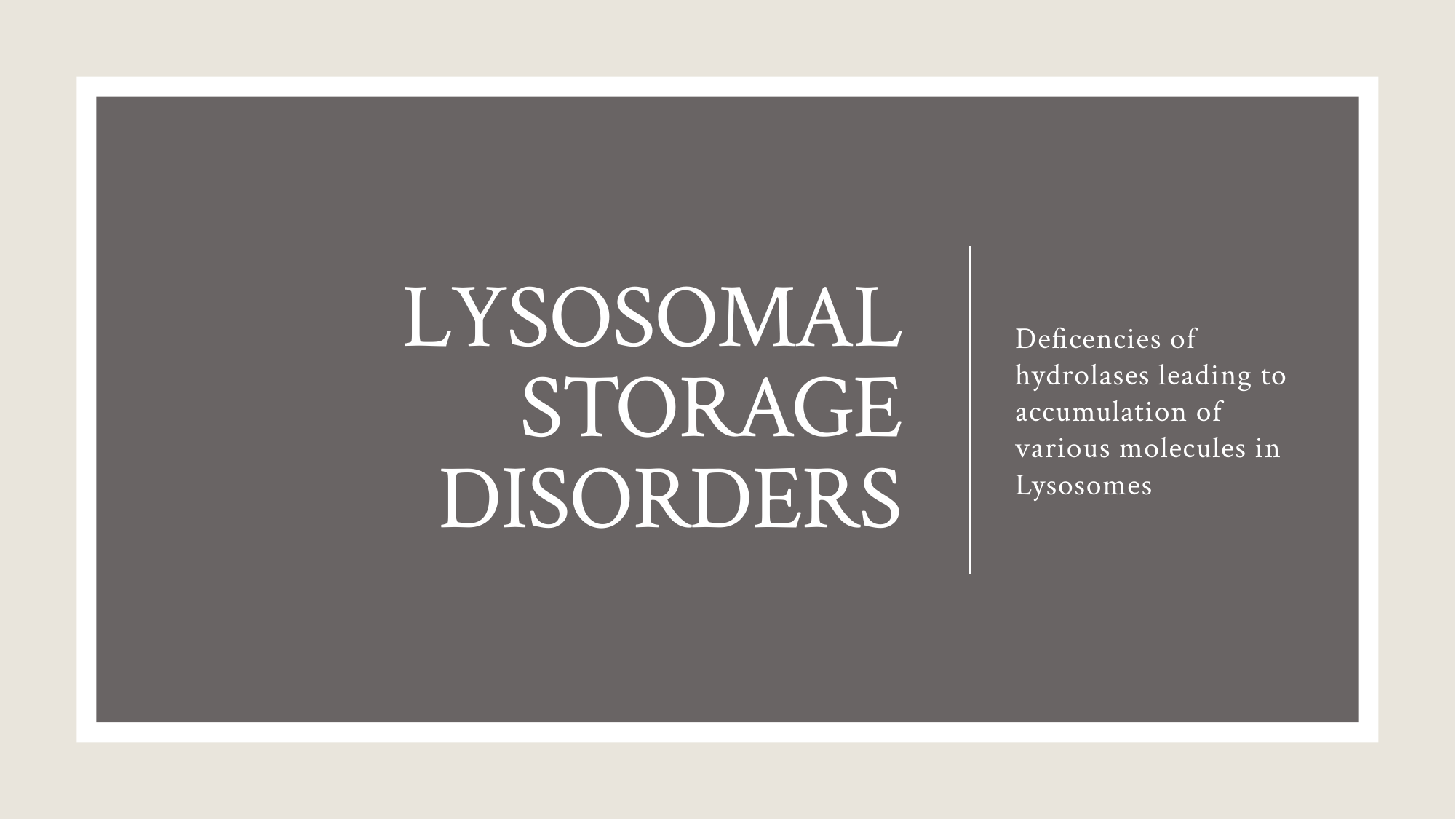

# LYSOSOMAL STORAGE DISORDERS
Deficencies of hydrolases leading to accumulation of various molecules in Lysosomes